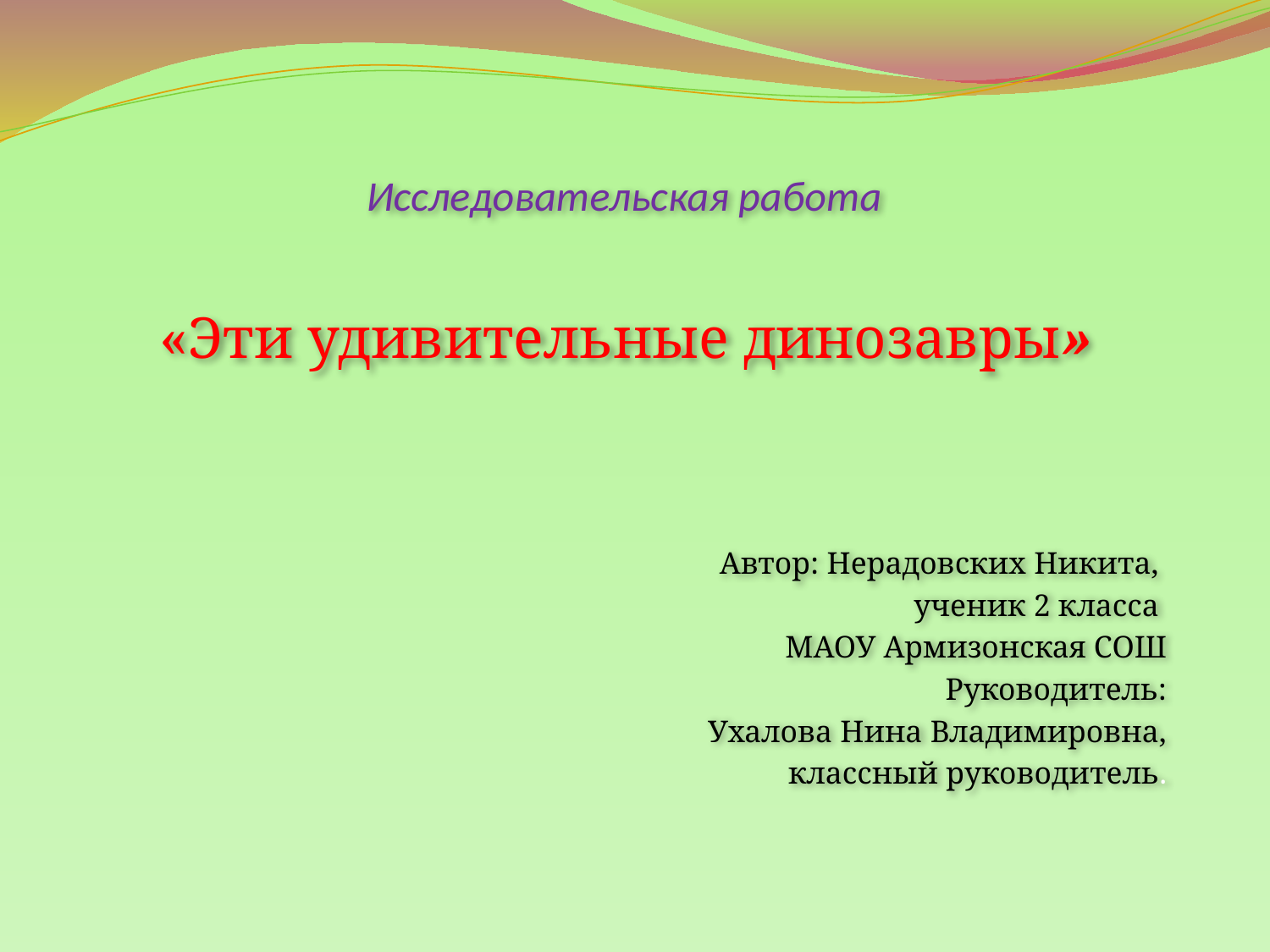

# Исследовательская работа
«Эти удивительные динозавры»

Автор: Нерадовских Никита,
ученик 2 класса
МАОУ Армизонская СОШ
Руководитель:
Ухалова Нина Владимировна,
классный руководитель.